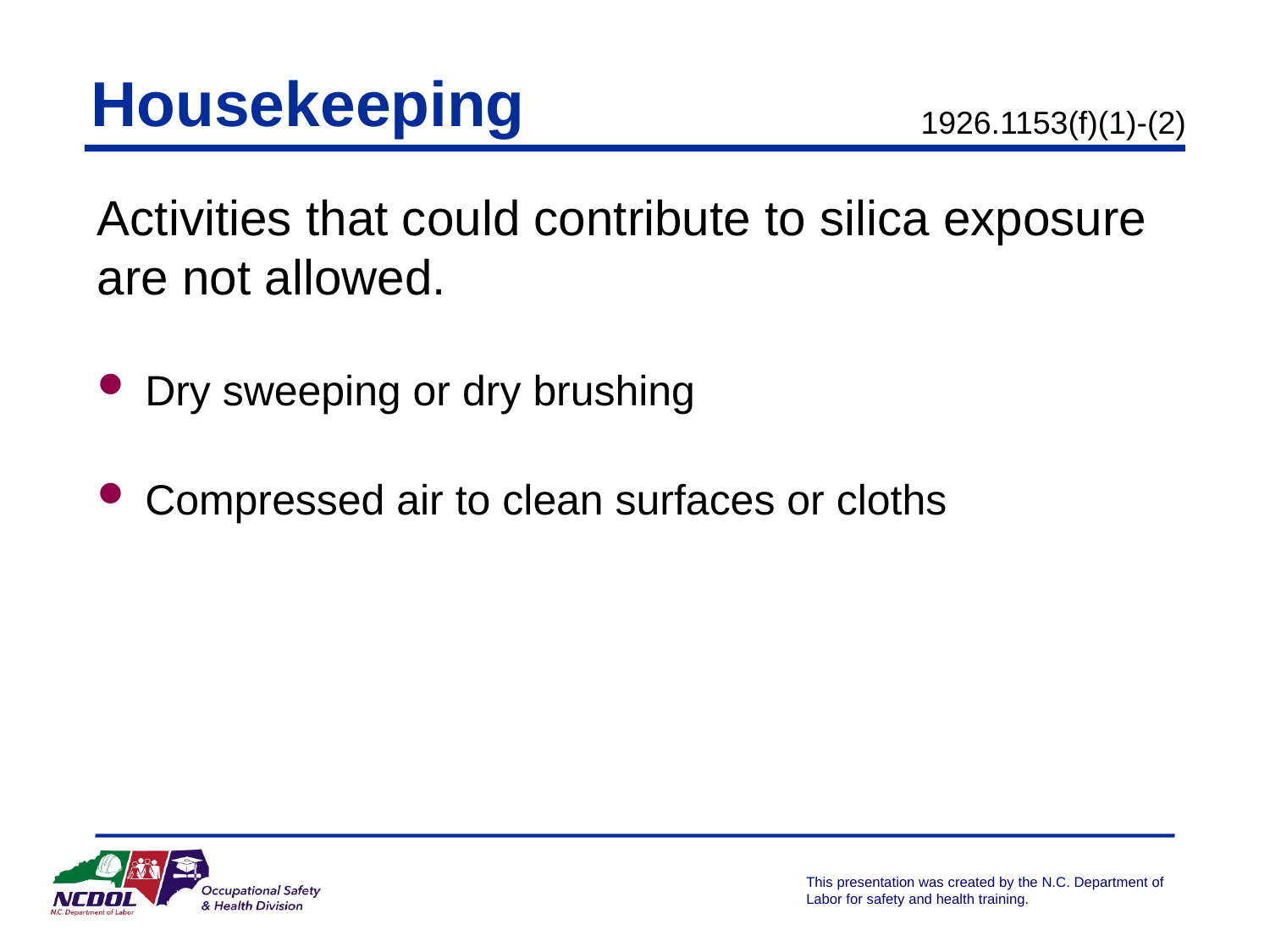

# Housekeeping
1926.1153(f)(1)-(2)
Activities that could contribute to silica exposure are not allowed.

Dry sweeping or dry brushing

Compressed air to clean surfaces or cloths